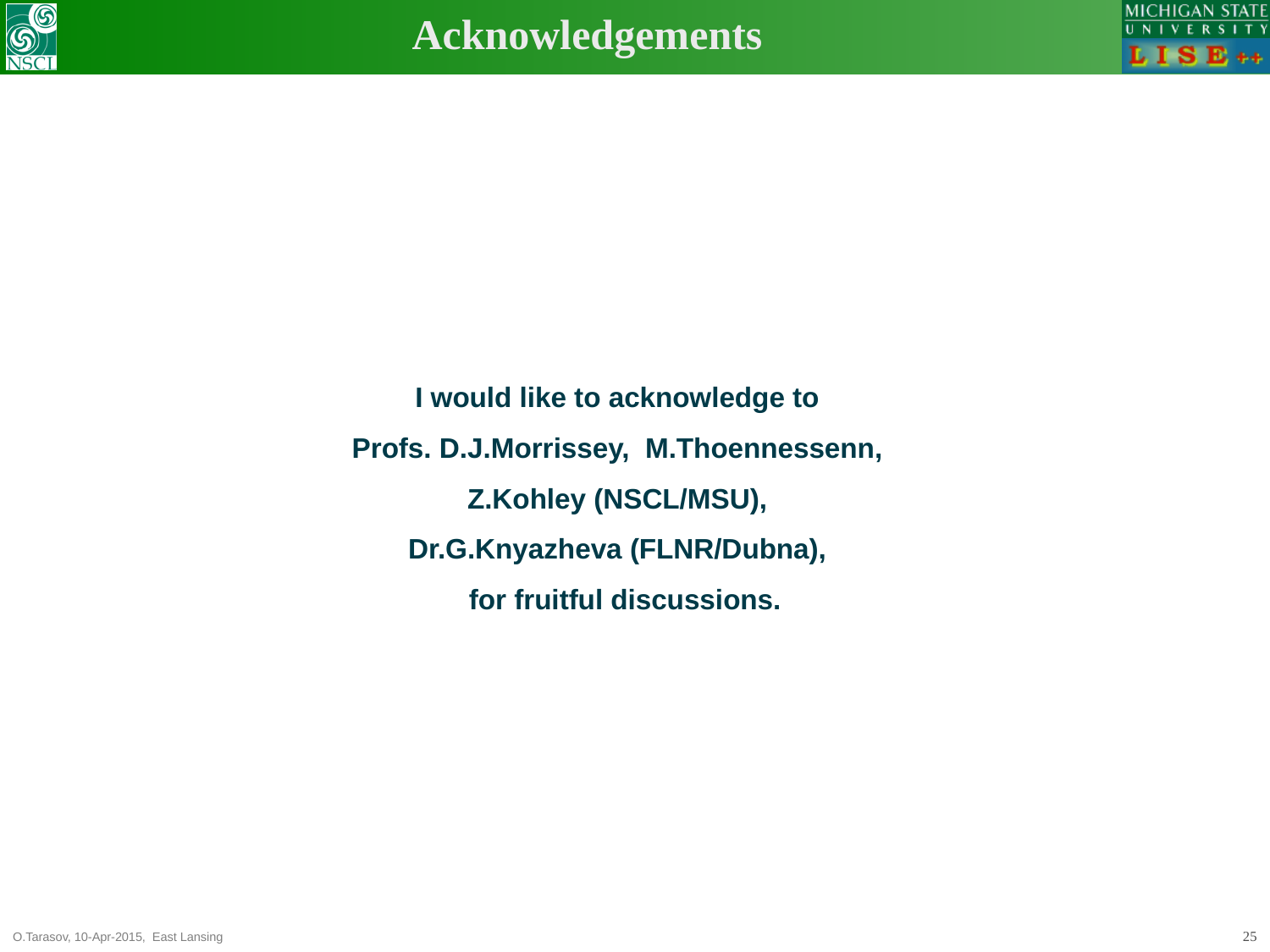

# Acknowledgements

I would like to acknowledge to
Profs. D.J.Morrissey,  M.Thoennessenn,
Z.Kohley (NSCL/MSU),
Dr.G.Knyazheva (FLNR/Dubna),
 for fruitful discussions.
O.Tarasov, 10-Apr-2015,  East Lansing
25